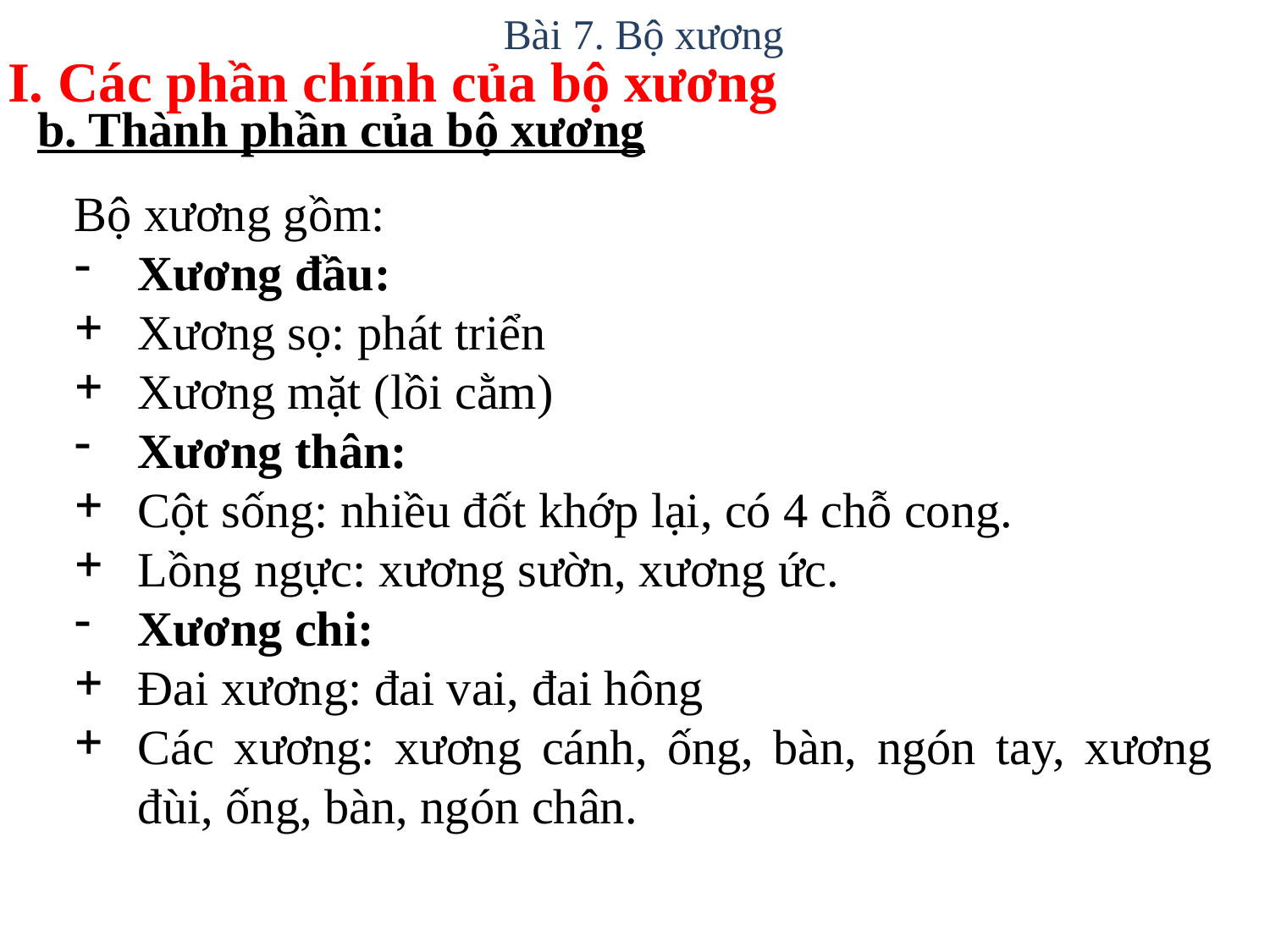

Bài 7. Bộ xương
I. Các phần chính của bộ xương
b. Thành phần của bộ xương
Bộ xương gồm:
Xương đầu:
Xương sọ: phát triển
Xương mặt (lồi cằm)
Xương thân:
Cột sống: nhiều đốt khớp lại, có 4 chỗ cong.
Lồng ngực: xương sườn, xương ức.
Xương chi:
Đai xương: đai vai, đai hông
Các xương: xương cánh, ống, bàn, ngón tay, xương đùi, ống, bàn, ngón chân.